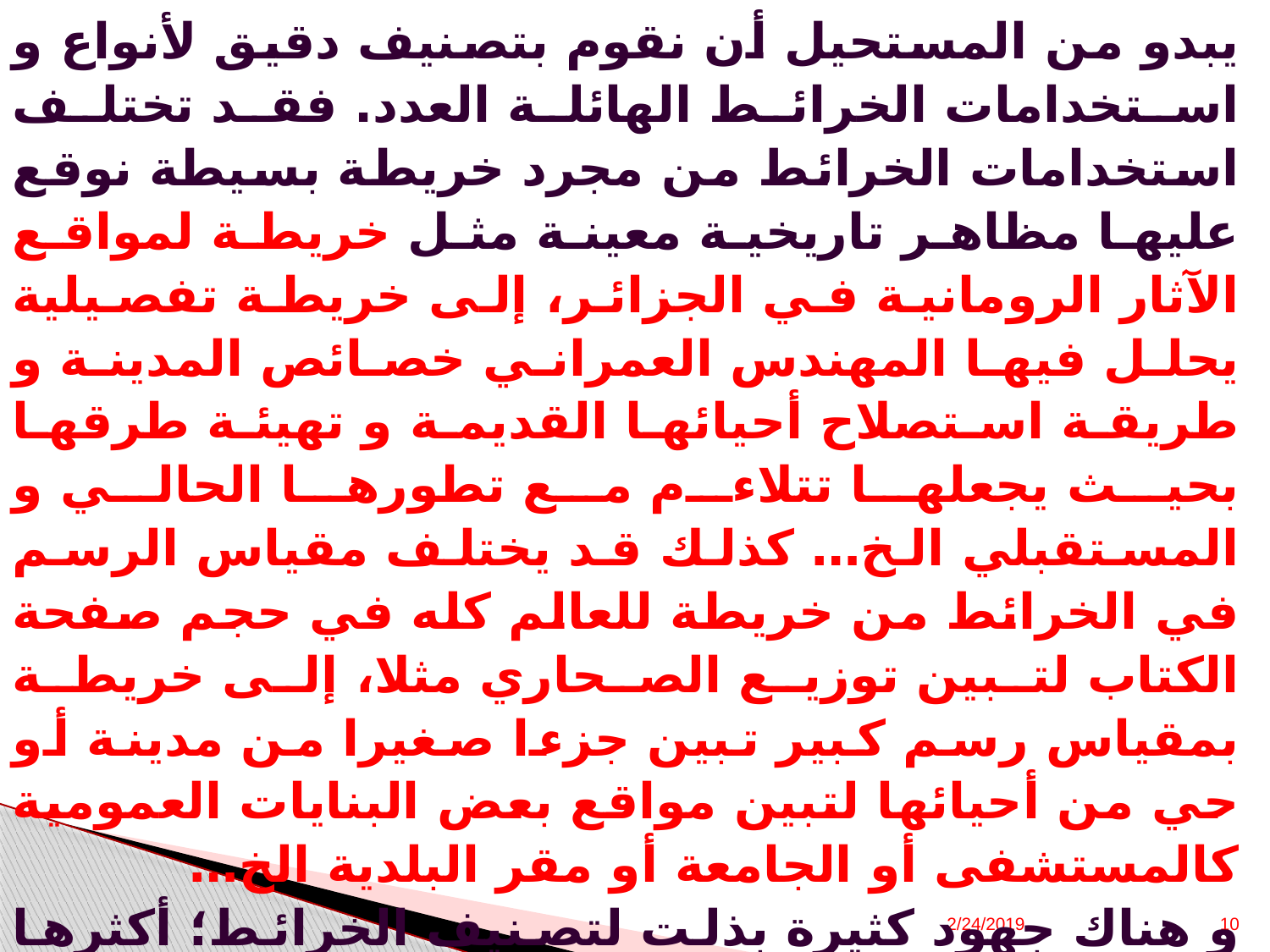

يبدو من المستحيل أن نقوم بتصنيف دقيق لأنواع و استخدامات الخرائط الهائلة العدد. فقد تختلف استخدامات الخرائط من مجرد خريطة بسيطة نوقع عليها مظاهر تاريخية معينة مثل خريطة لمواقع الآثار الرومانية في الجزائر، إلى خريطة تفصيلية يحلل فيها المهندس العمراني خصائص المدينة و طريقة استصلاح أحيائها القديمة و تهيئة طرقها بحيث يجعلها تتلاءم مع تطورها الحالي و المستقبلي الخ… كذلك قد يختلف مقياس الرسم في الخرائط من خريطة للعالم كله في حجم صفحة الكتاب لتبين توزيع الصحاري مثلا، إلى خريطة بمقياس رسم كبير تبين جزءا صغيرا من مدينة أو حي من أحيائها لتبين مواقع بعض البنايات العمومية كالمستشفى أو الجامعة أو مقر البلدية الخ…
و هناك جهود كثيرة بذلت لتصنيف الخرائط؛ أكثرها دلالة هو ذلك التصنيف الذي يقوم على أساس القيمة النفعية للخرائط: مثل الخرائط الطبوغرافية و الخرائط الملاحية و الخرائط الاقتصادية و الخرائط التاريخية  و غيرهامن فئات الاستخدام المختلفة. إلا أن هناك، بإجماع علماء الخرائط و الجغرافيا، أساسين رئيسيين يمكن أن ينبني عليهما تصنيف ذلك العدد الهائل من الخرائط. و هذان الأساسان هما: مقياس الرسم، و مضمون أو محتوى الخريطة.

2/24/2019
10